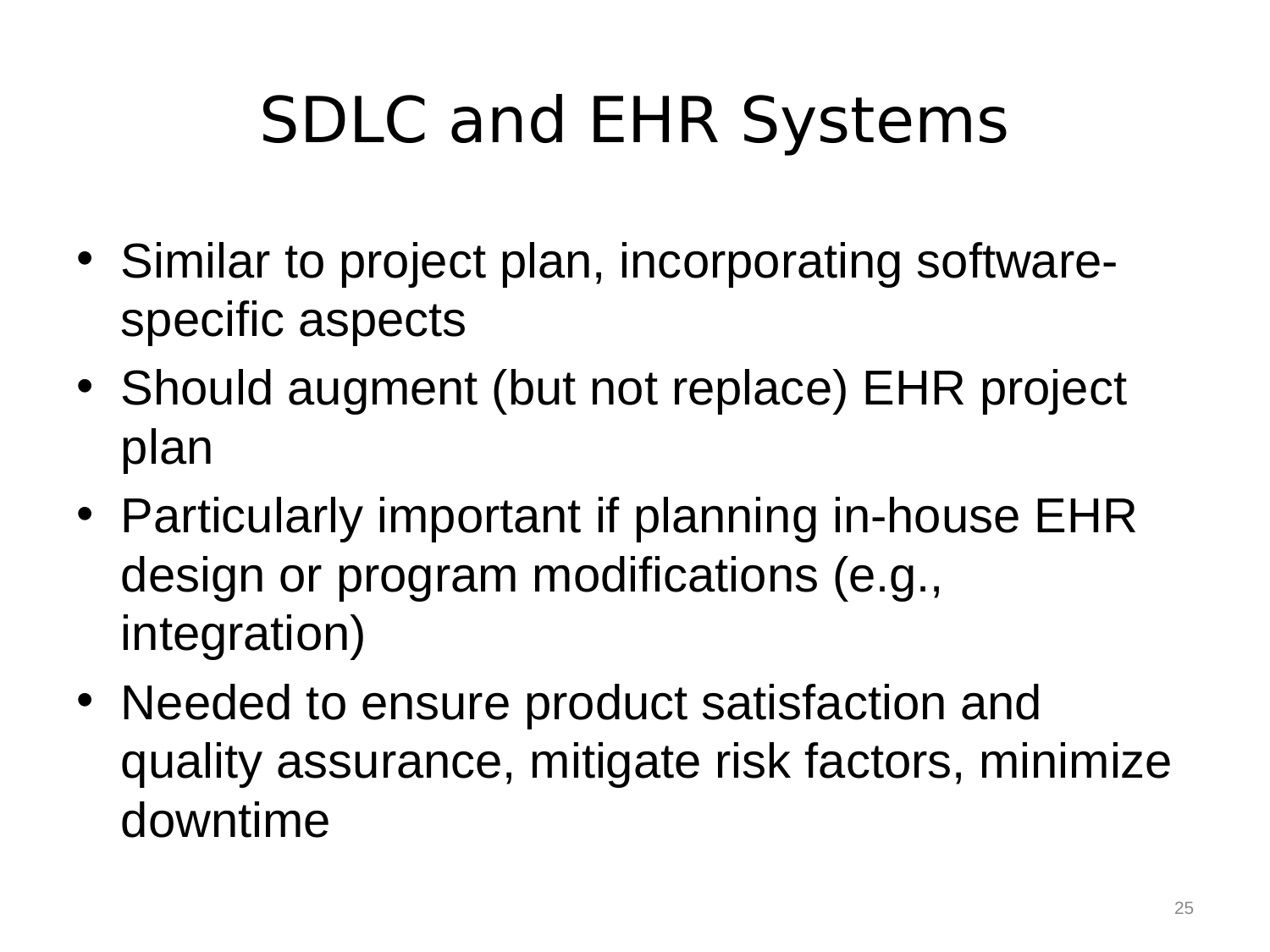

# SDLC and EHR Systems
Similar to project plan, incorporating software-specific aspects
Should augment (but not replace) EHR project plan
Particularly important if planning in-house EHR design or program modifications (e.g., integration)
Needed to ensure product satisfaction and quality assurance, mitigate risk factors, minimize downtime
25